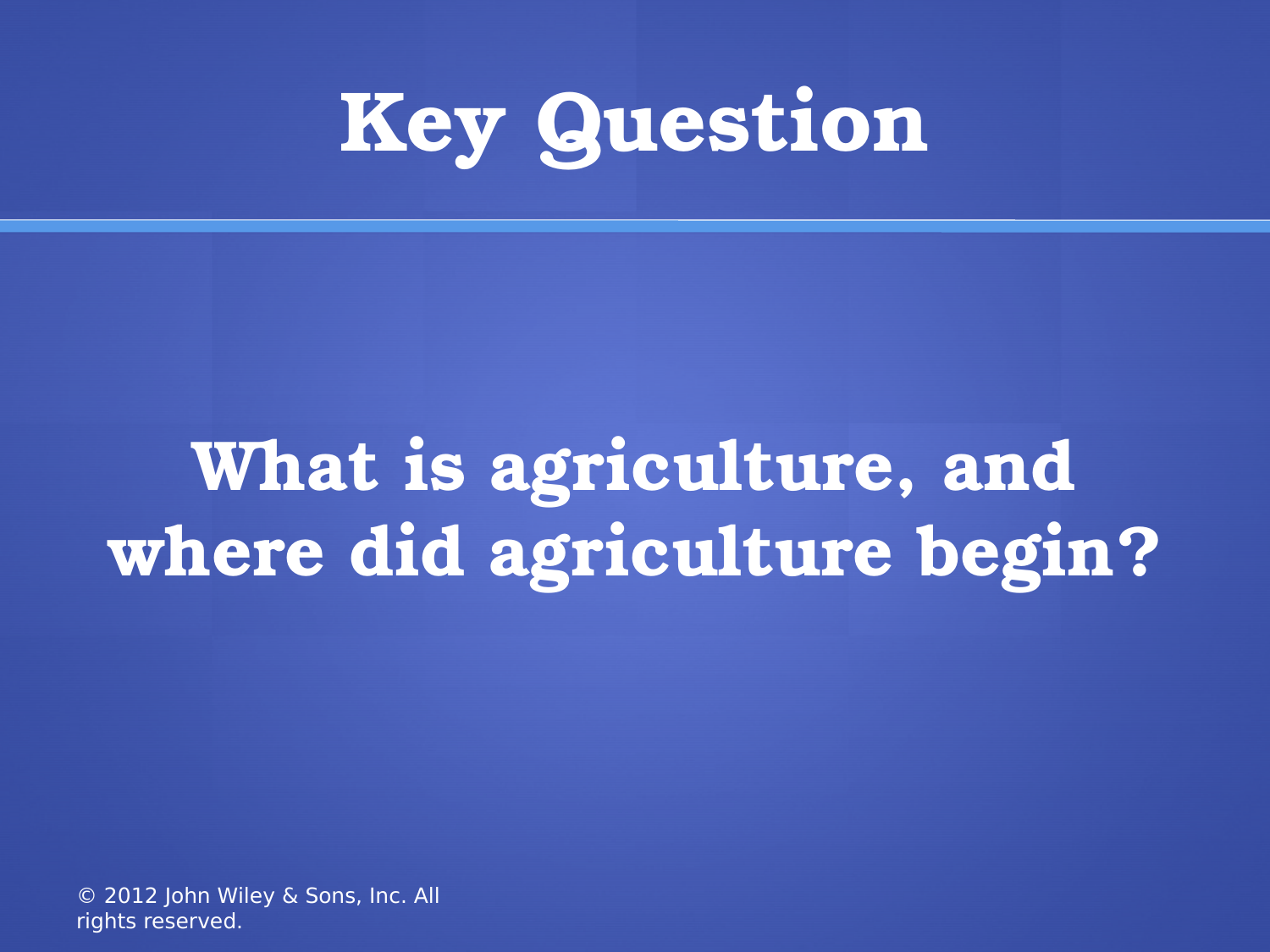

# Key Question

What is agriculture, and where did agriculture begin?
© 2012 John Wiley & Sons, Inc. All rights reserved.